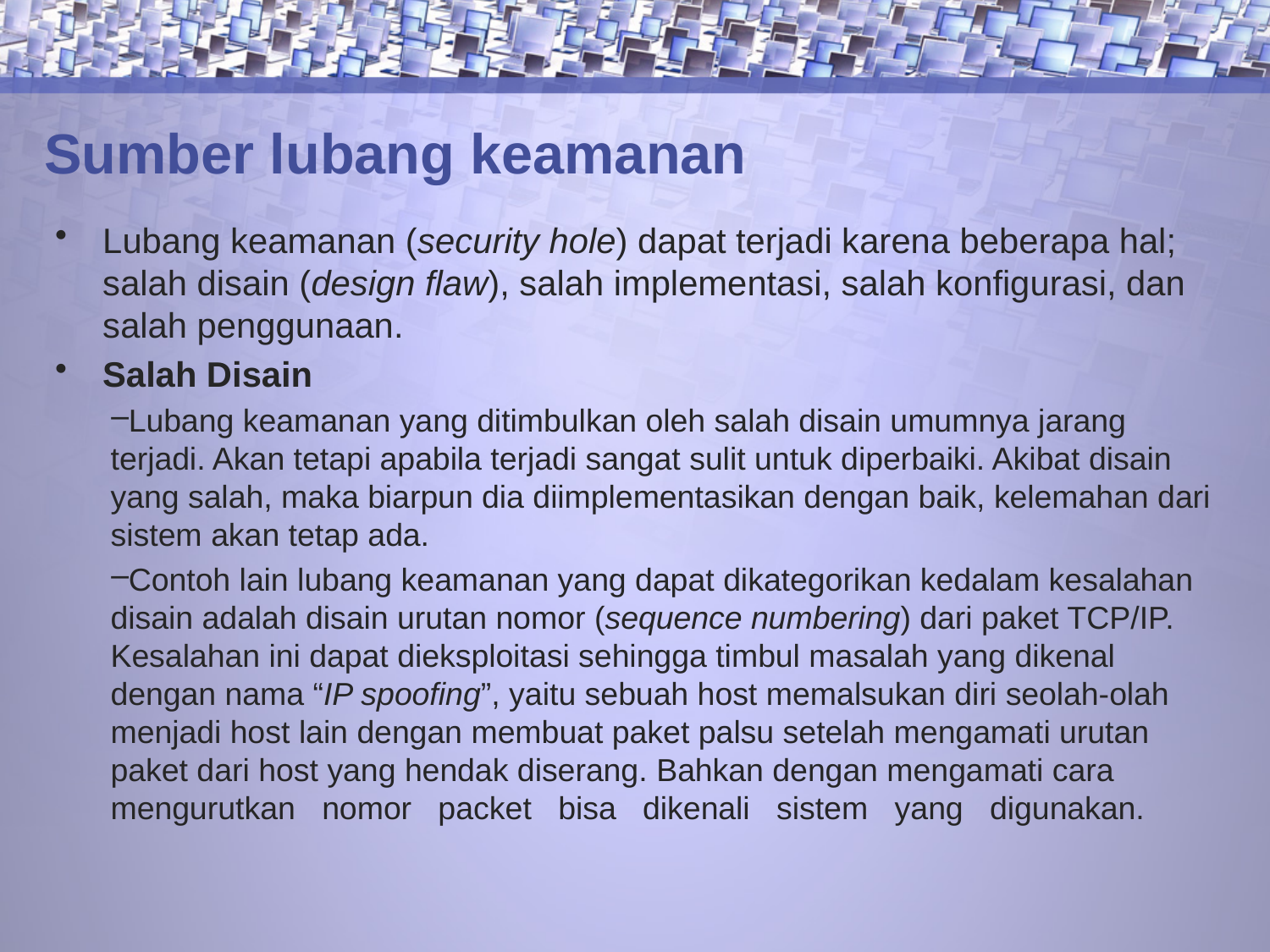

# Sumber lubang keamanan
Lubang keamanan (security hole) dapat terjadi karena beberapa hal; salah disain (design flaw), salah implementasi, salah konfigurasi, dan salah penggunaan.
Salah Disain
Lubang keamanan yang ditimbulkan oleh salah disain umumnya jarang terjadi. Akan tetapi apabila terjadi sangat sulit untuk diperbaiki. Akibat disain yang salah, maka biarpun dia diimplementasikan dengan baik, kelemahan dari sistem akan tetap ada.
Contoh lain lubang keamanan yang dapat dikategorikan kedalam kesalahan disain adalah disain urutan nomor (sequence numbering) dari paket TCP/IP. Kesalahan ini dapat dieksploitasi sehingga timbul masalah yang dikenal dengan nama “IP spoofing”, yaitu sebuah host memalsukan diri seolah-olah menjadi host lain dengan membuat paket palsu setelah mengamati urutan paket dari host yang hendak diserang. Bahkan dengan mengamati cara mengurutkan   nomor   packet   bisa   dikenali   sistem   yang   digunakan.